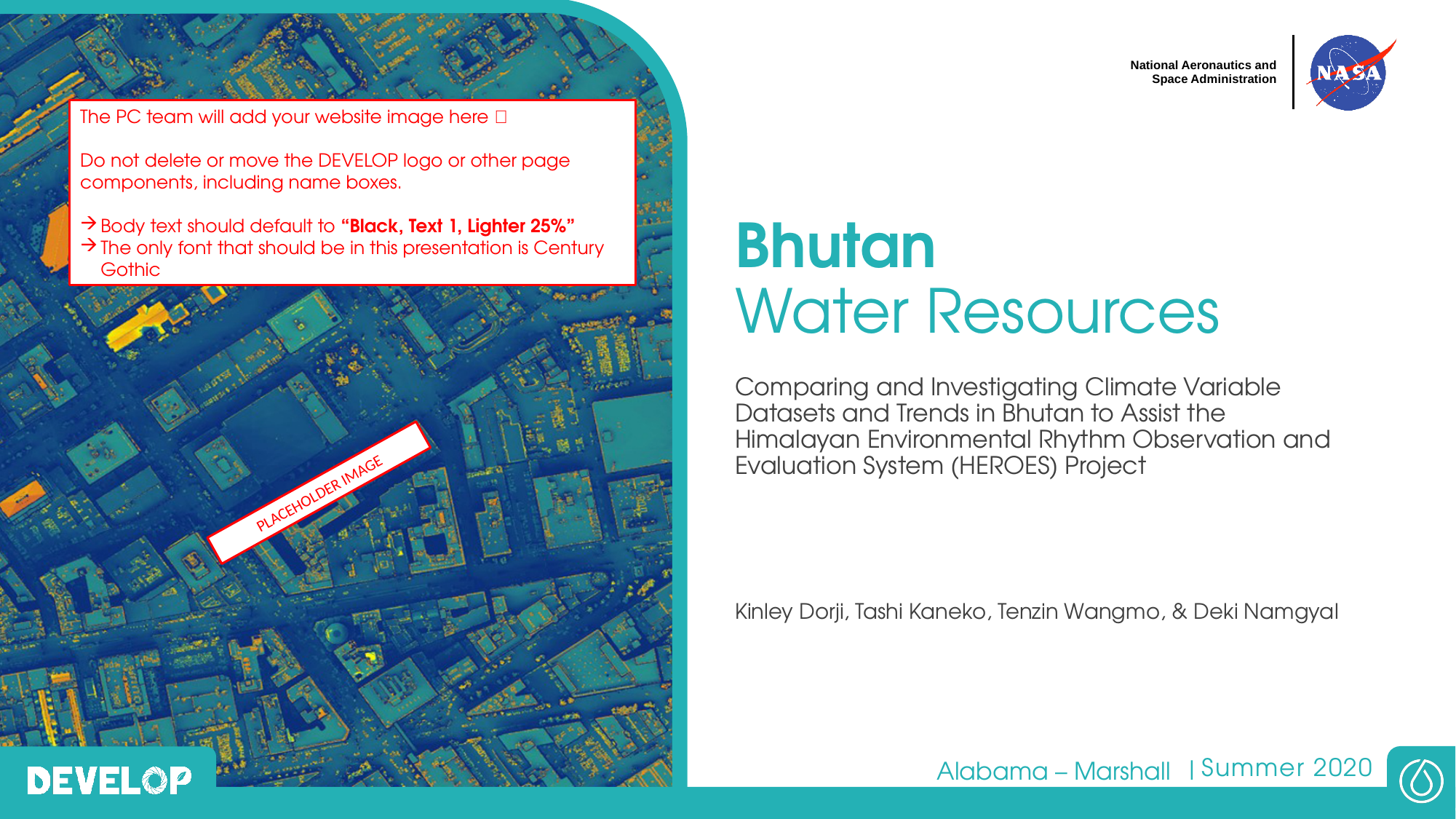

Bhutan
Water Resources
Comparing and Investigating Climate Variable Datasets and Trends in Bhutan to Assist the Himalayan Environmental Rhythm Observation and Evaluation System (HEROES) Project
Kinley Dorji, Tashi Kaneko, Tenzin Wangmo, & Deki Namgyal
Alabama – Marshall